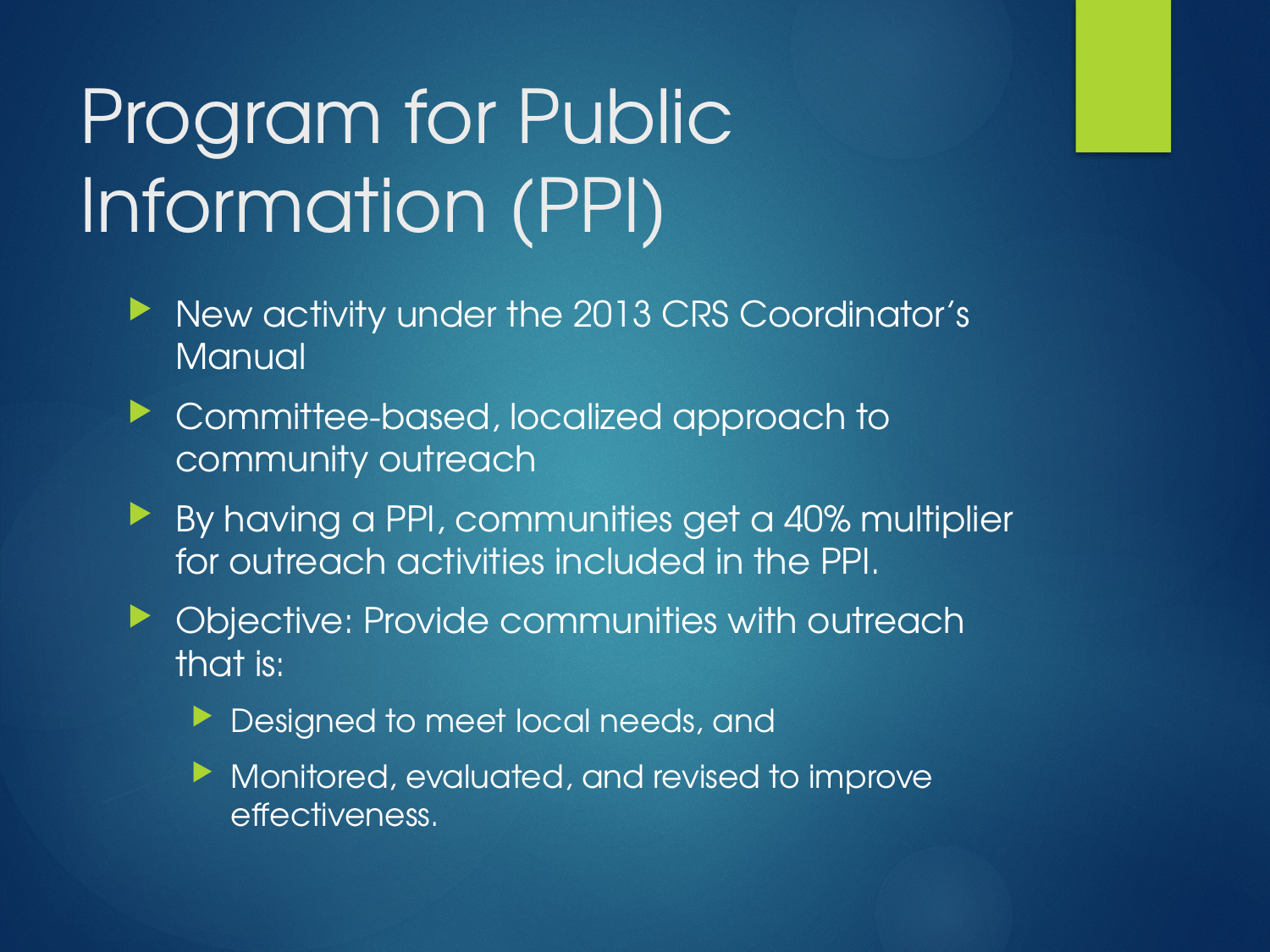

# Program for Public Information (PPI)
New activity under the 2013 CRS Coordinator’s Manual
Committee-based, localized approach to community outreach
By having a PPI, communities get a 40% multiplier for outreach activities included in the PPI.
Objective: Provide communities with outreach that is:
Designed to meet local needs, and
Monitored, evaluated, and revised to improve effectiveness.